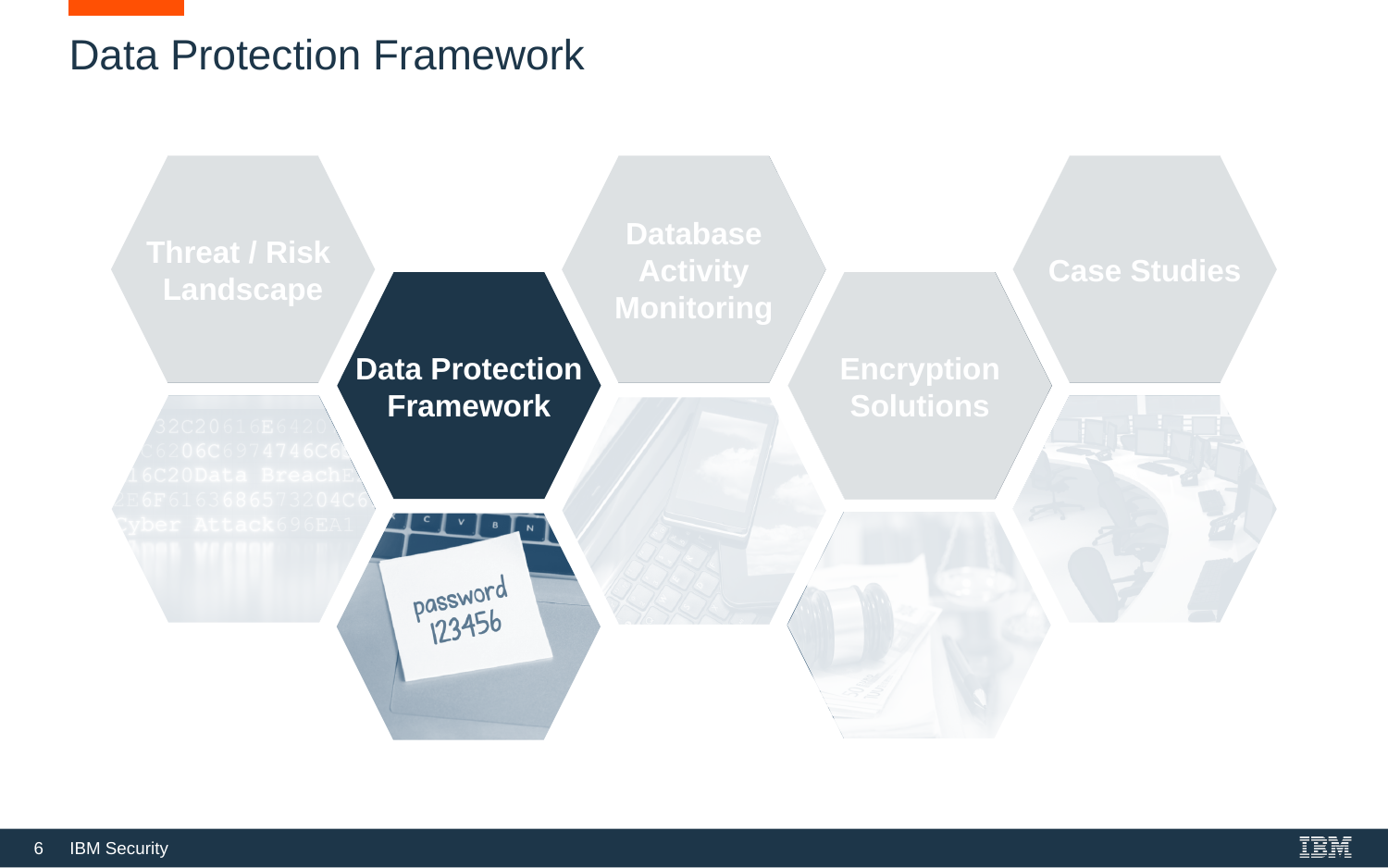

# Data Protection Framework

Threat / Risk
Landscape

Database Activity Monitoring

Case Studies

Data Protection
Framework

Encryption Solutions